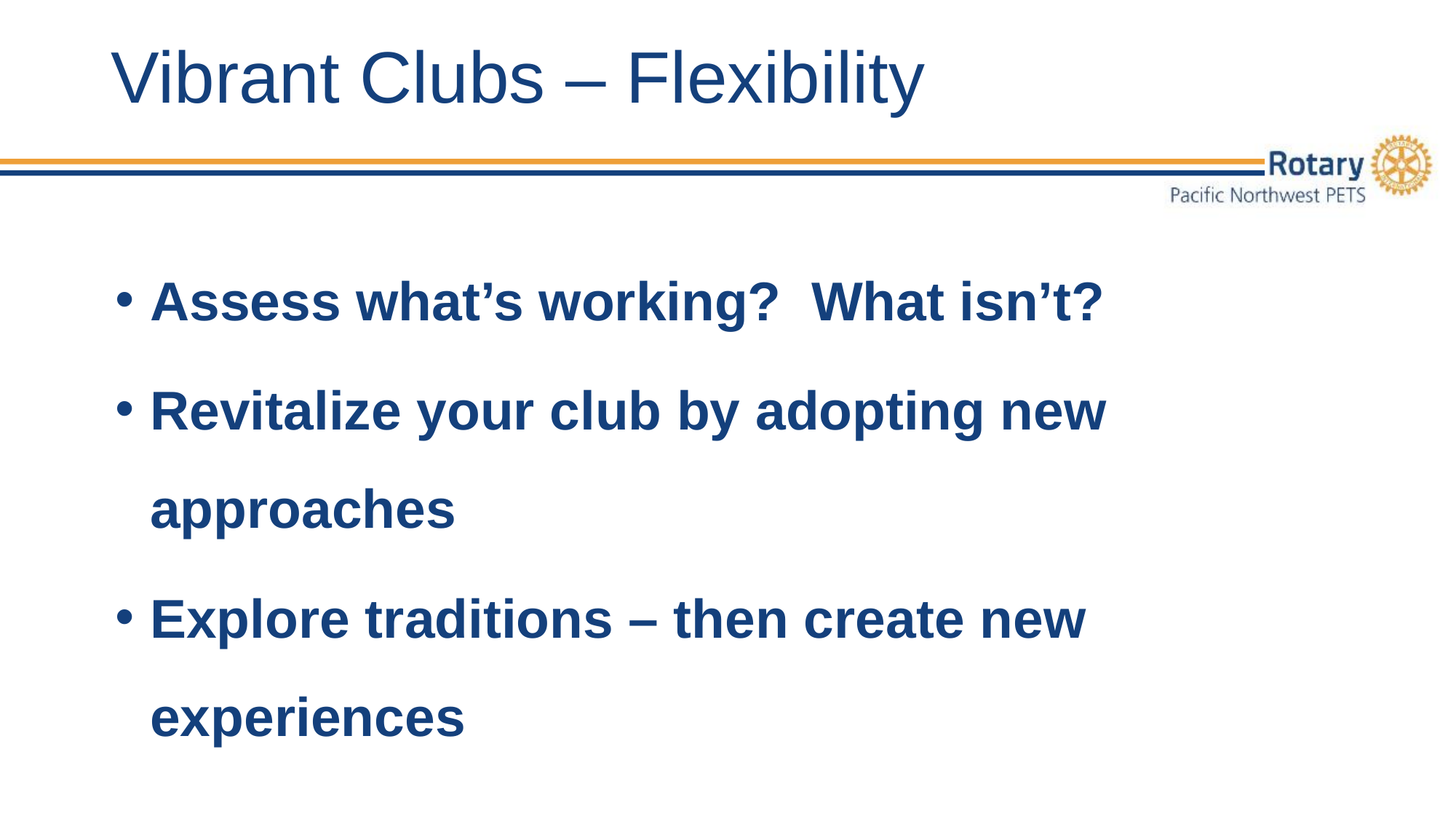

# Vibrant Clubs – Flexibility
Assess what’s working?  What isn’t?
Revitalize your club by adopting new approaches
Explore traditions – then create new experiences